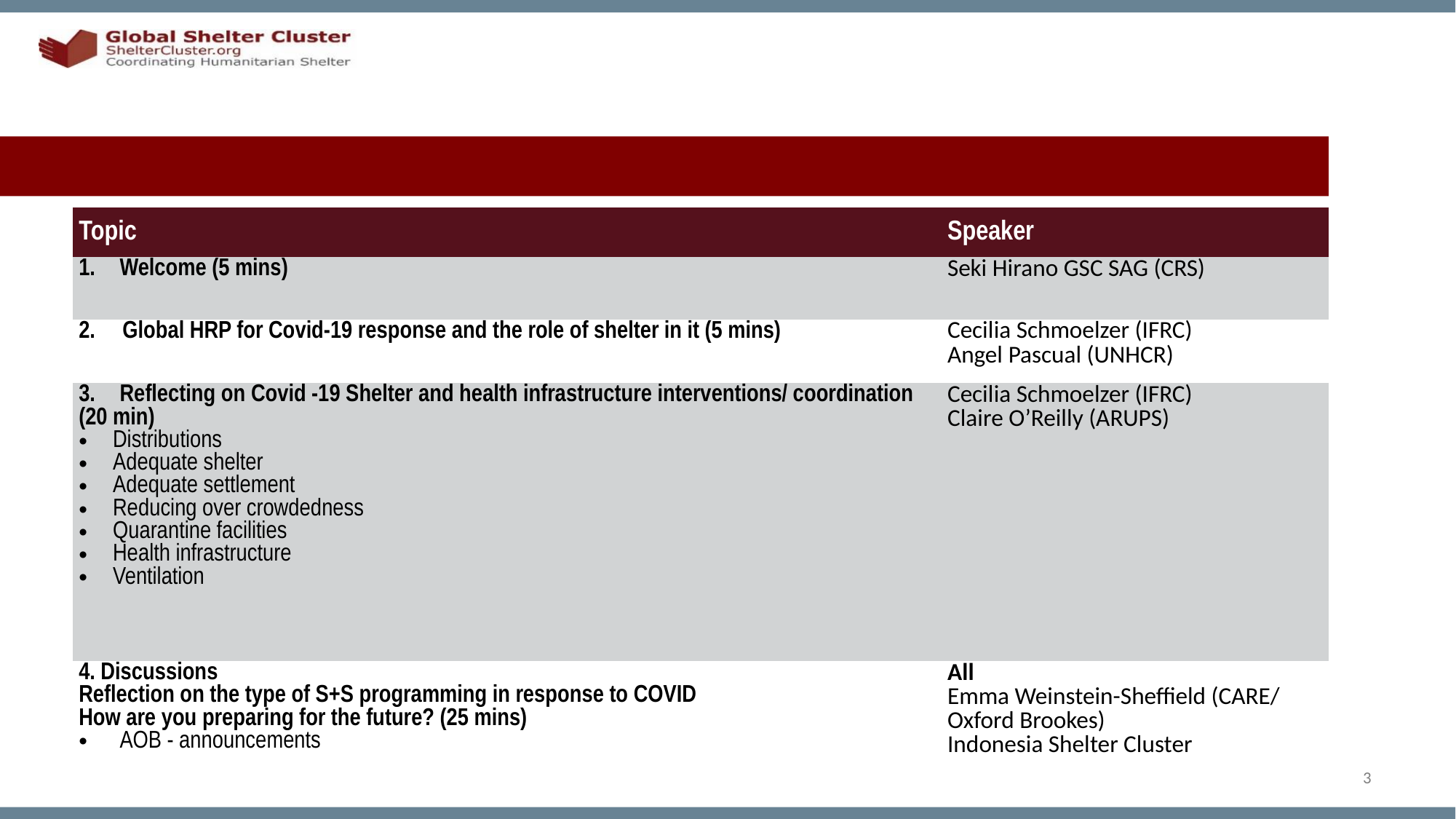

#
| Topic | Speaker |
| --- | --- |
| Welcome (5 mins) | Seki Hirano GSC SAG (CRS) |
| 2. Global HRP for Covid-19 response and the role of shelter in it (5 mins) | Cecilia Schmoelzer (IFRC) Angel Pascual (UNHCR) |
| Reflecting on Covid -19 Shelter and health infrastructure interventions/ coordination (20 min) Distributions Adequate shelter Adequate settlement Reducing over crowdedness Quarantine facilities Health infrastructure Ventilation | Cecilia Schmoelzer (IFRC) Claire O’Reilly (ARUPS) |
| 4. Discussions Reflection on the type of S+S programming in response to COVID How are you preparing for the future? (25 mins) AOB - announcements | All Emma Weinstein-Sheffield (CARE/ Oxford Brookes) Indonesia Shelter Cluster |
3